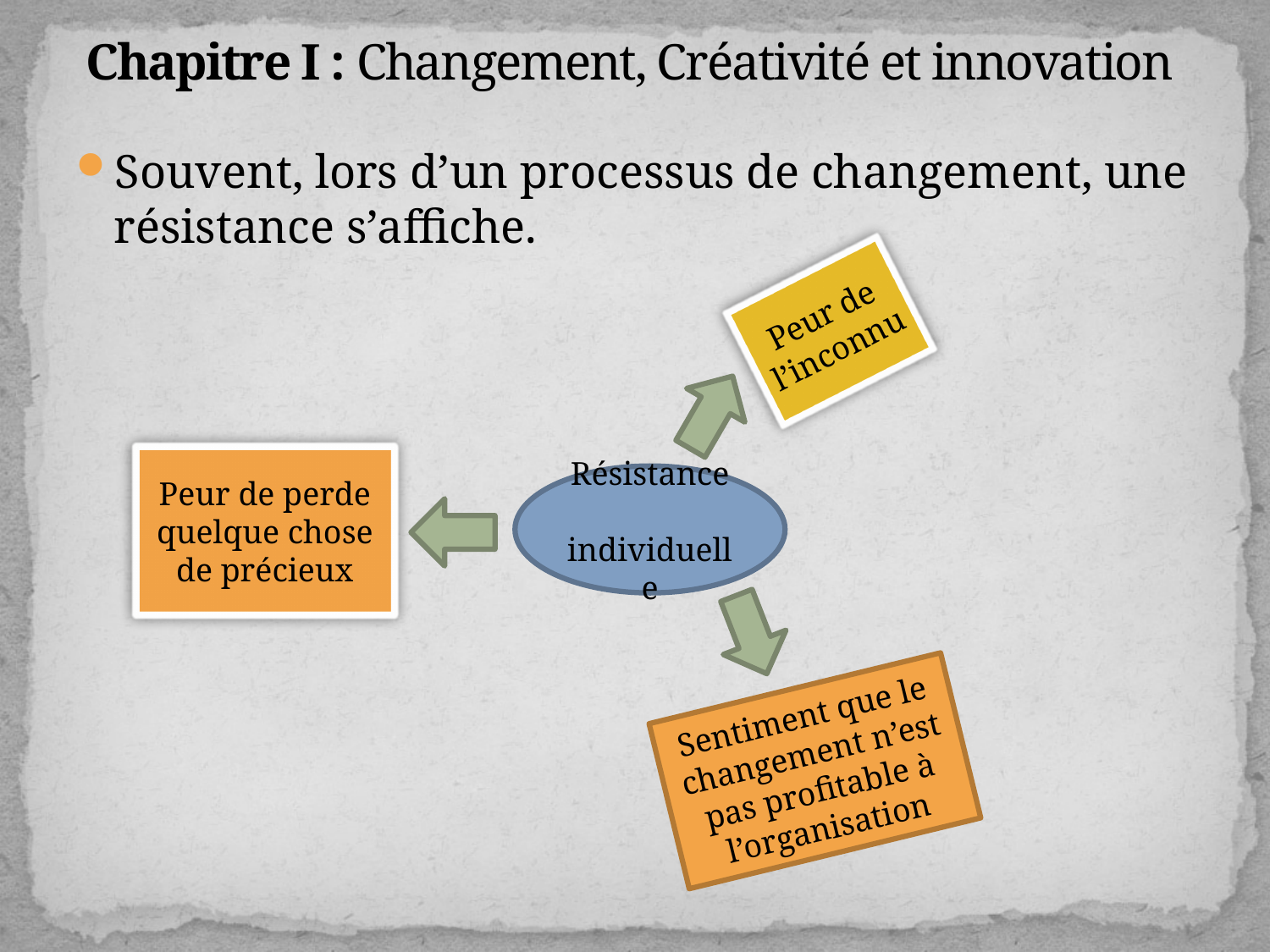

# Chapitre I : Changement, Créativité et innovation
Souvent, lors d’un processus de changement, une résistance s’affiche.
Peur de l’inconnu

Peur de perde quelque chose de précieux
Résistance  individuelle

Sentiment que le changement n’est pas profitable à l’organisation